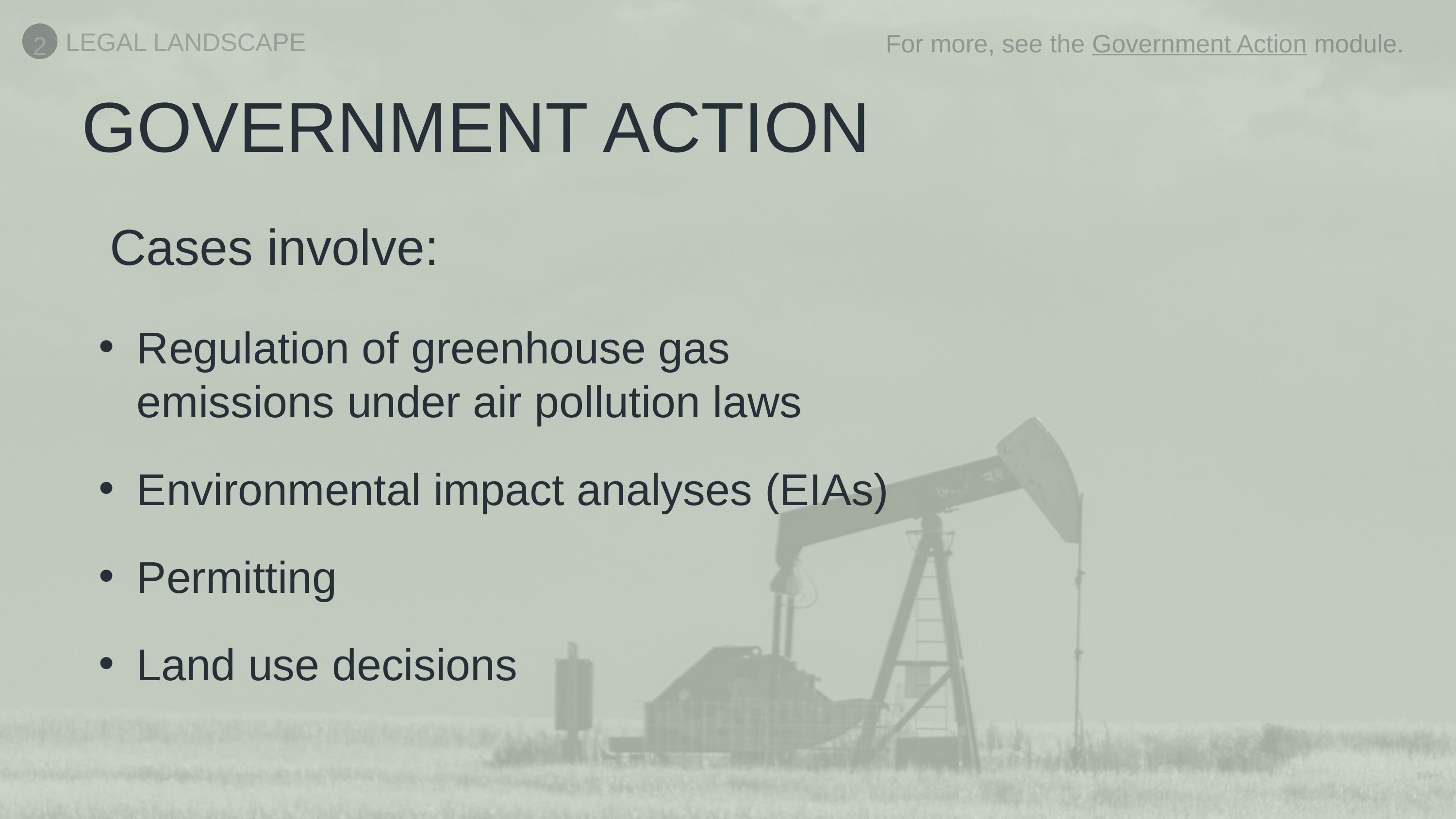

2
LEGAL LANDSCAPE
For more, see the Government Action module.
GOVERNMENT ACTION
Cases involve:
Regulation of greenhouse gas emissions under air pollution laws

Environmental impact analyses (EIAs)

Permitting

Land use decisions